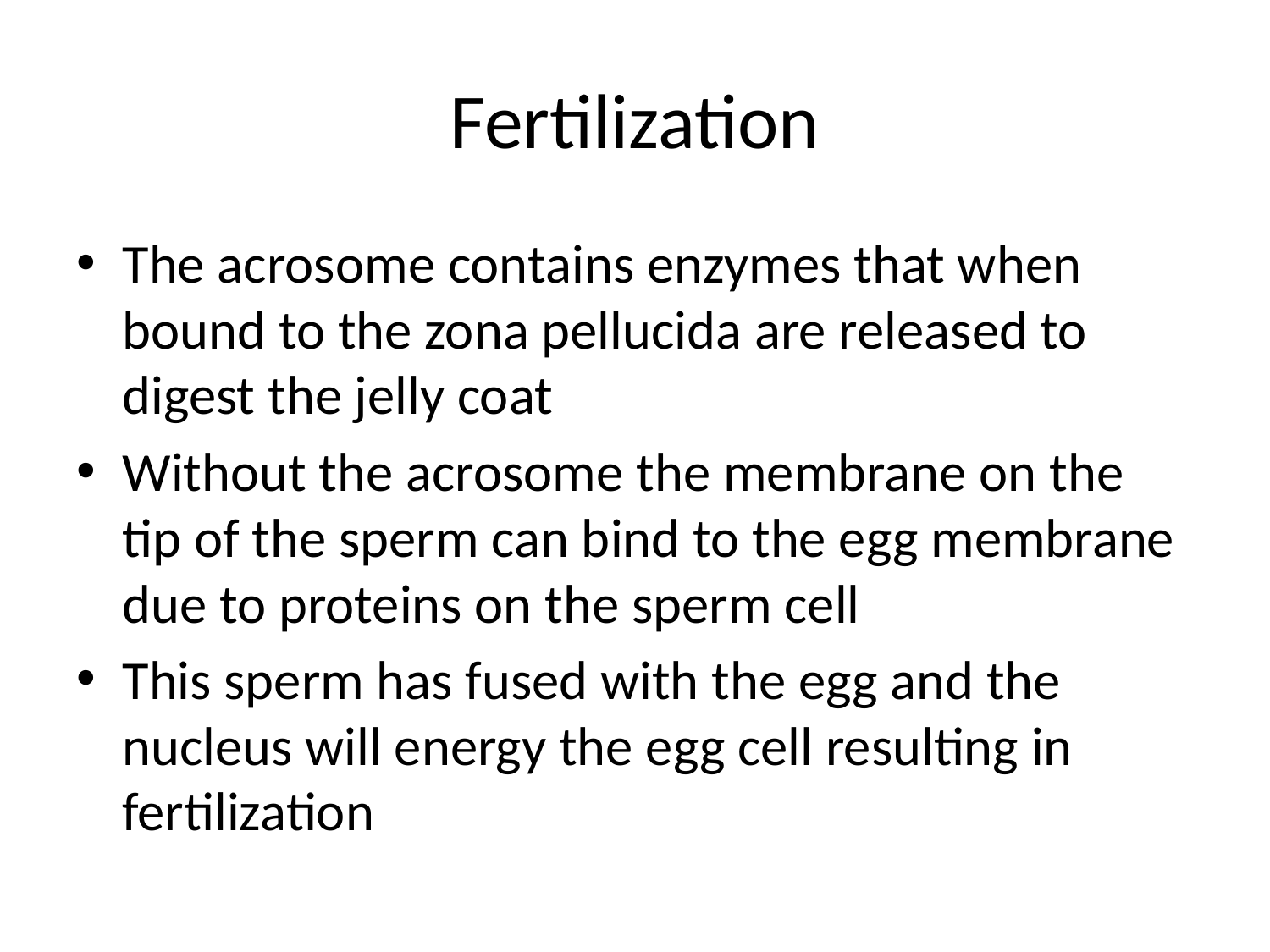

# Fertilization
The acrosome contains enzymes that when bound to the zona pellucida are released to digest the jelly coat
Without the acrosome the membrane on the tip of the sperm can bind to the egg membrane due to proteins on the sperm cell
This sperm has fused with the egg and the nucleus will energy the egg cell resulting in fertilization